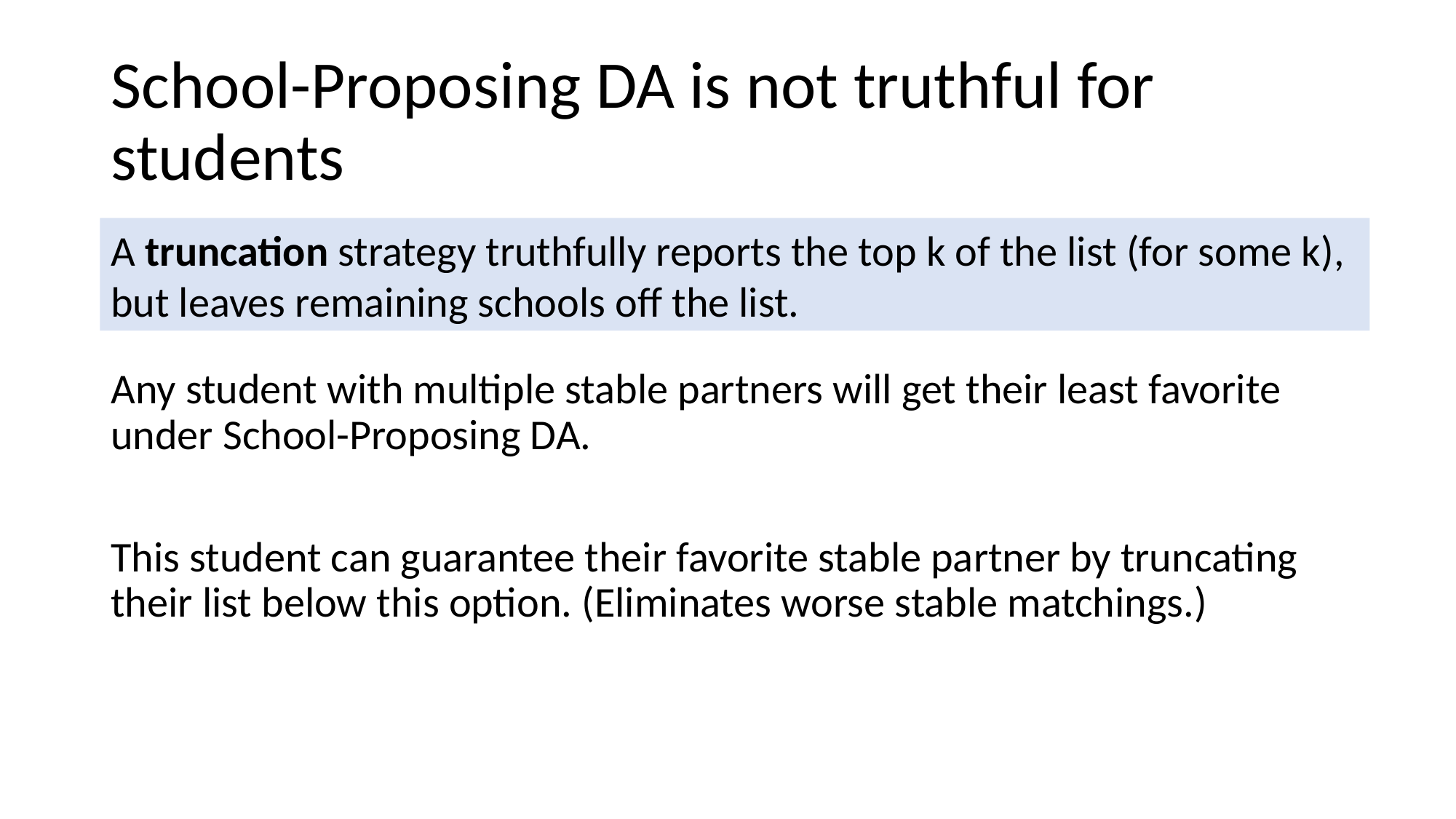

# School-Proposing DA is not truthful for students
A truncation strategy truthfully reports the top k of the list (for some k), but leaves remaining schools off the list.
Any student with multiple stable partners will get their least favorite under School-Proposing DA.

This student can guarantee their favorite stable partner by truncating their list below this option. (Eliminates worse stable matchings.)